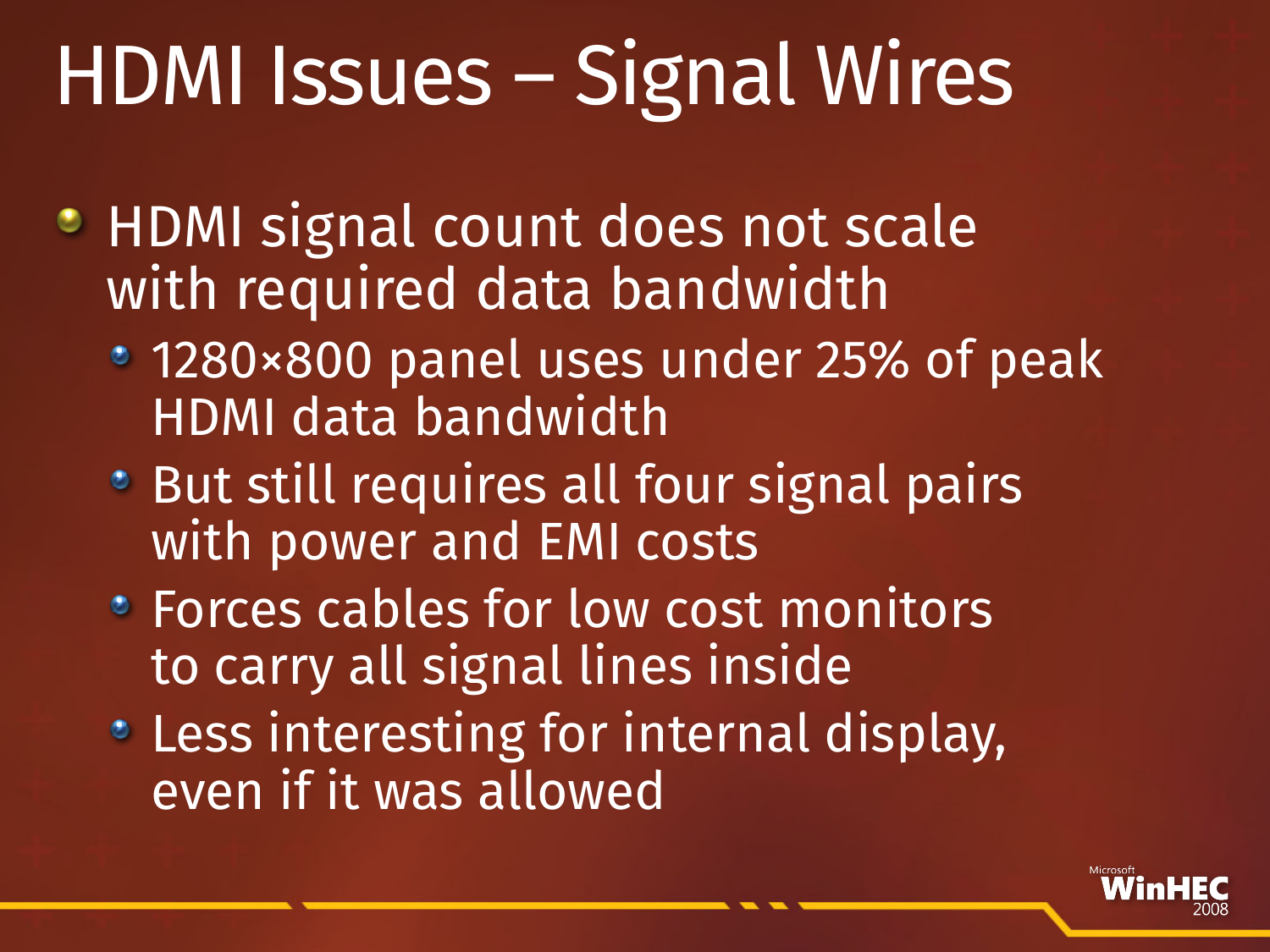

HDMI Issues – Signal Wires
HDMI signal count does not scale
with required data bandwidth
1280×800 panel uses under 25% of peak HDMI data bandwidth
But still requires all four signal pairs
with power and EMI costs
Forces cables for low cost monitors
to carry all signal lines inside
Less interesting for internal display,
even if it was allowed